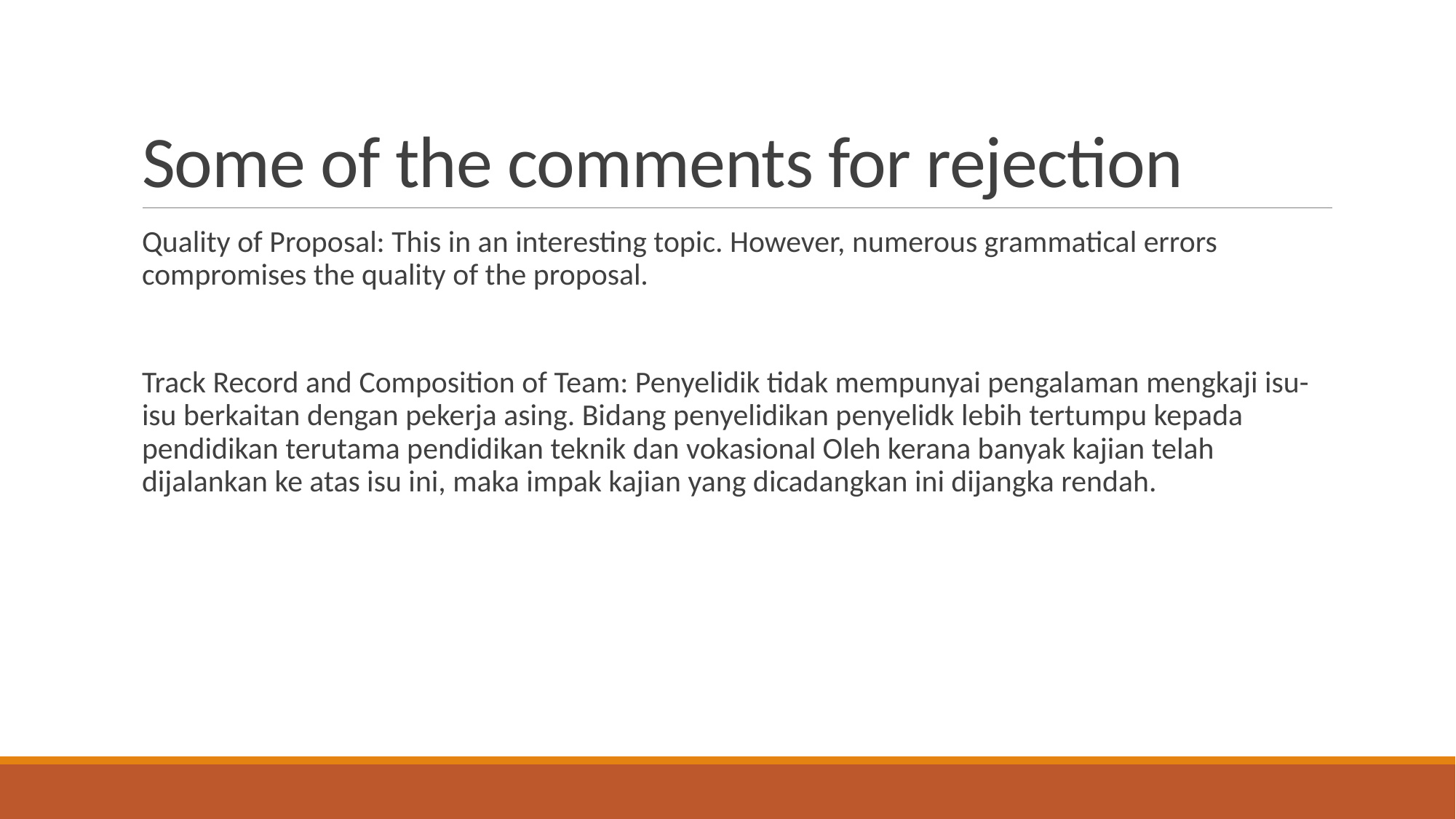

# Some of the comments for rejection
Quality of Proposal: This in an interesting topic. However, numerous grammatical errors compromises the quality of the proposal.

Track Record and Composition of Team: Penyelidik tidak mempunyai pengalaman mengkaji isu-isu berkaitan dengan pekerja asing. Bidang penyelidikan penyelidk lebih tertumpu kepada pendidikan terutama pendidikan teknik dan vokasional Oleh kerana banyak kajian telah dijalankan ke atas isu ini, maka impak kajian yang dicadangkan ini dijangka rendah.